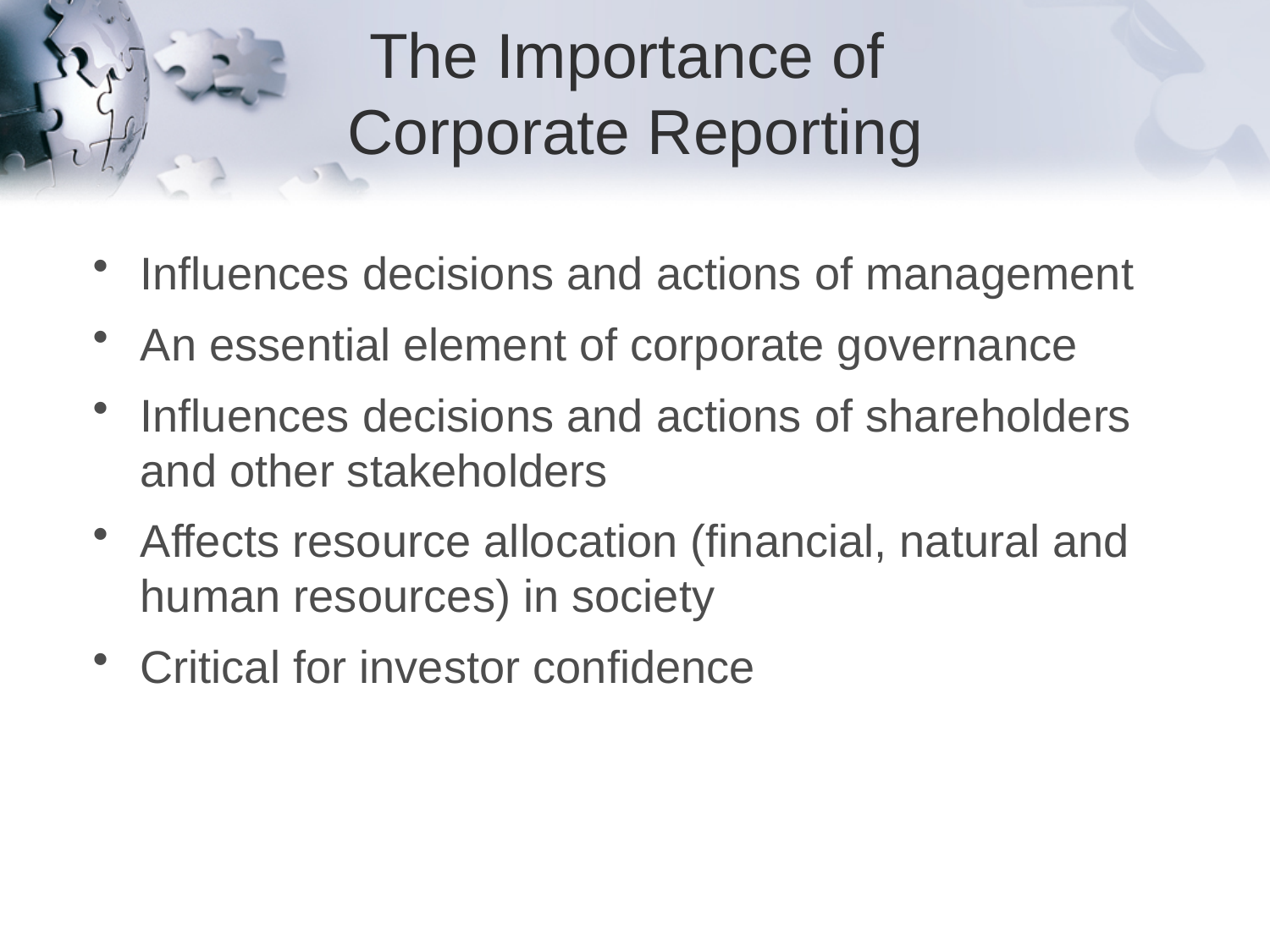

# The Importance of Corporate Reporting
Influences decisions and actions of management
An essential element of corporate governance
Influences decisions and actions of shareholders and other stakeholders
Affects resource allocation (financial, natural and human resources) in society
Critical for investor confidence